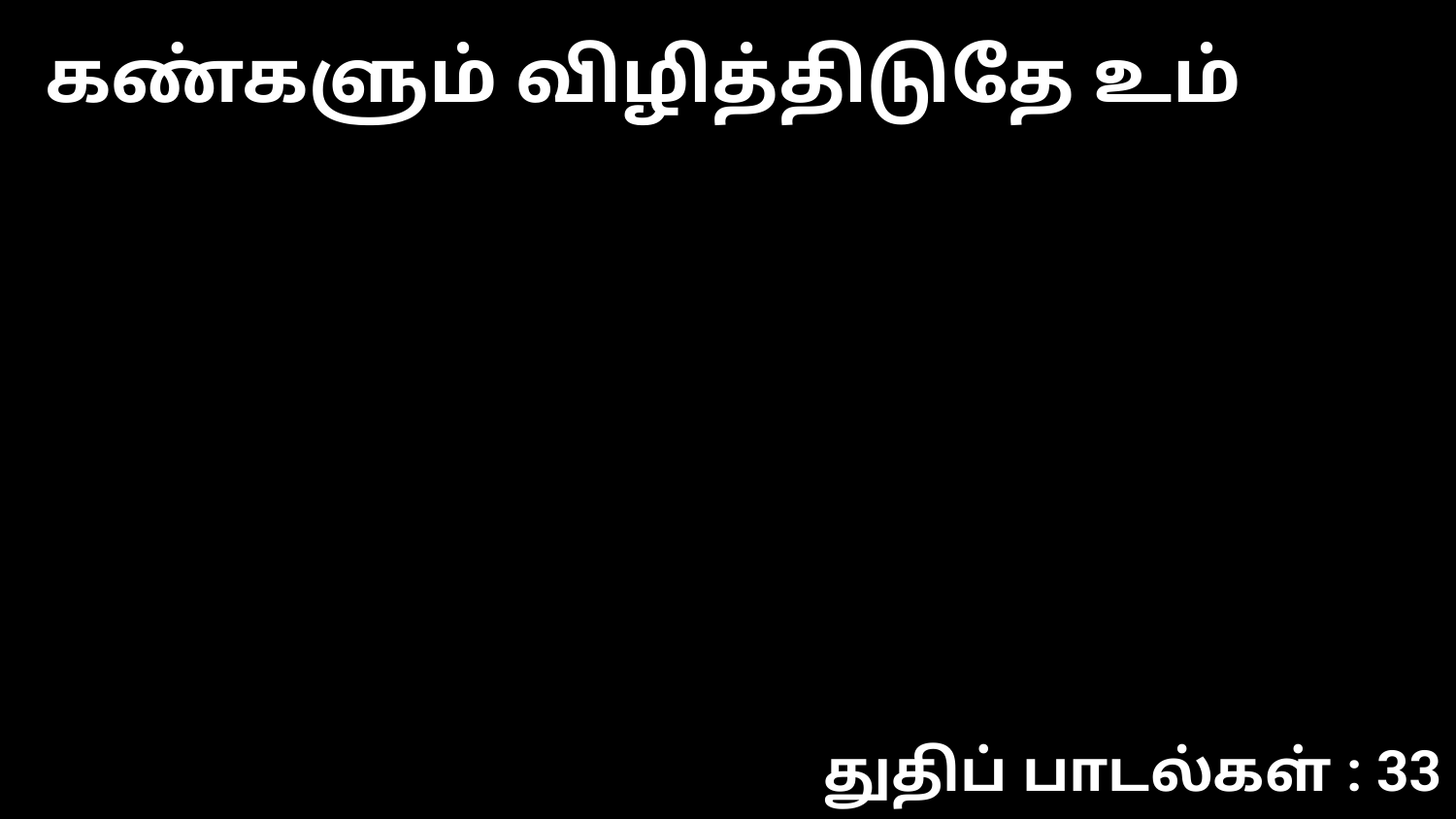

கண்களும் விழித்திடுதே உம்
துதிப் பாடல்கள் : 33